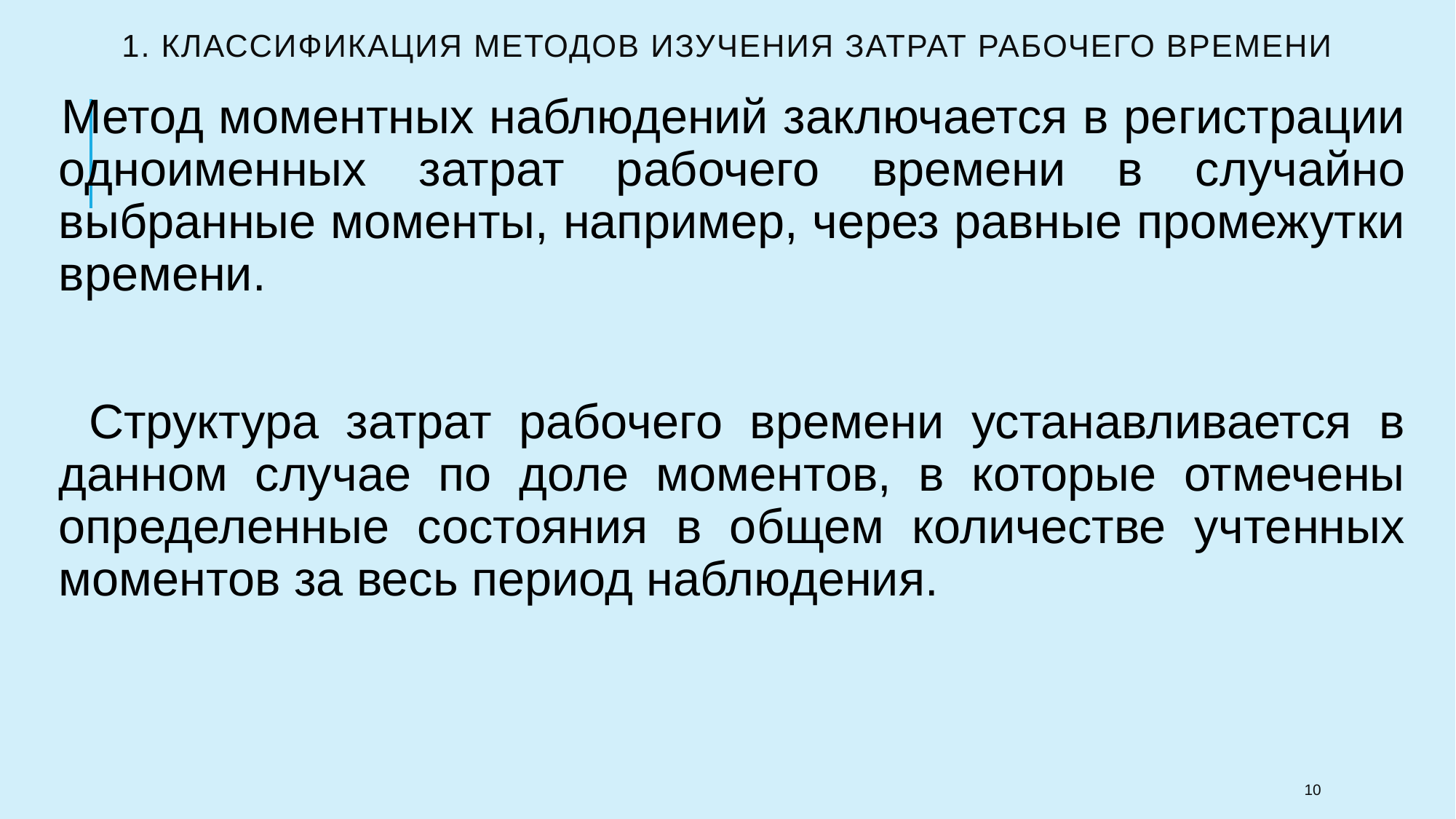

# 1. Классификация методов изучения затрат рабочего времени
Метод моментных наблюдений заключается в регистрации одноименных затрат рабочего времени в случайно выбранные моменты, например, через равные промежутки времени.

 Структура затрат рабочего времени устанавливается в данном случае по доле моментов, в которые отмечены определенные состояния в общем количестве учтенных моментов за весь период наблюдения.
10